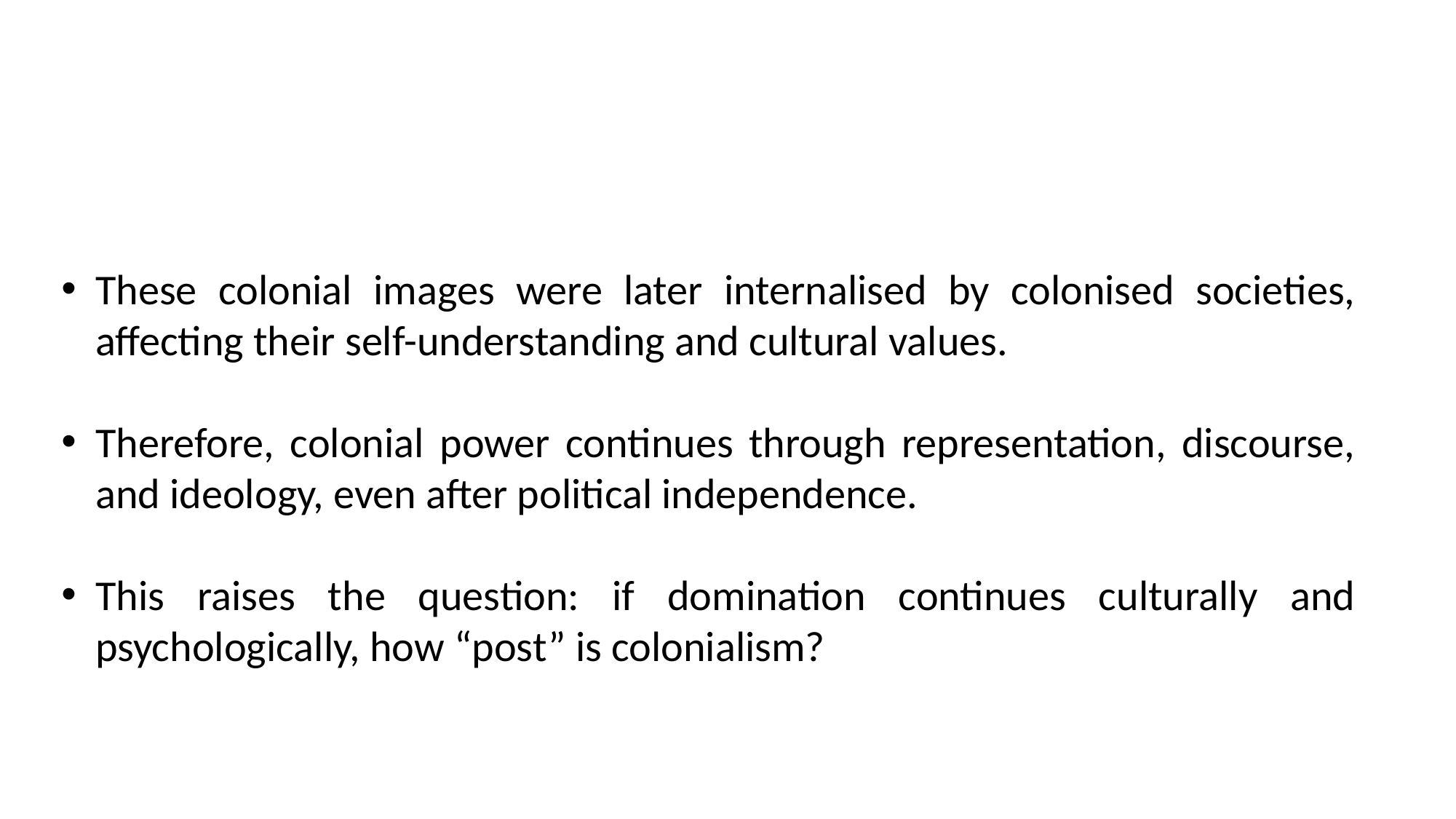

These colonial images were later internalised by colonised societies, affecting their self-understanding and cultural values.

Therefore, colonial power continues through representation, discourse, and ideology, even after political independence.

This raises the question: if domination continues culturally and psychologically, how “post” is colonialism?